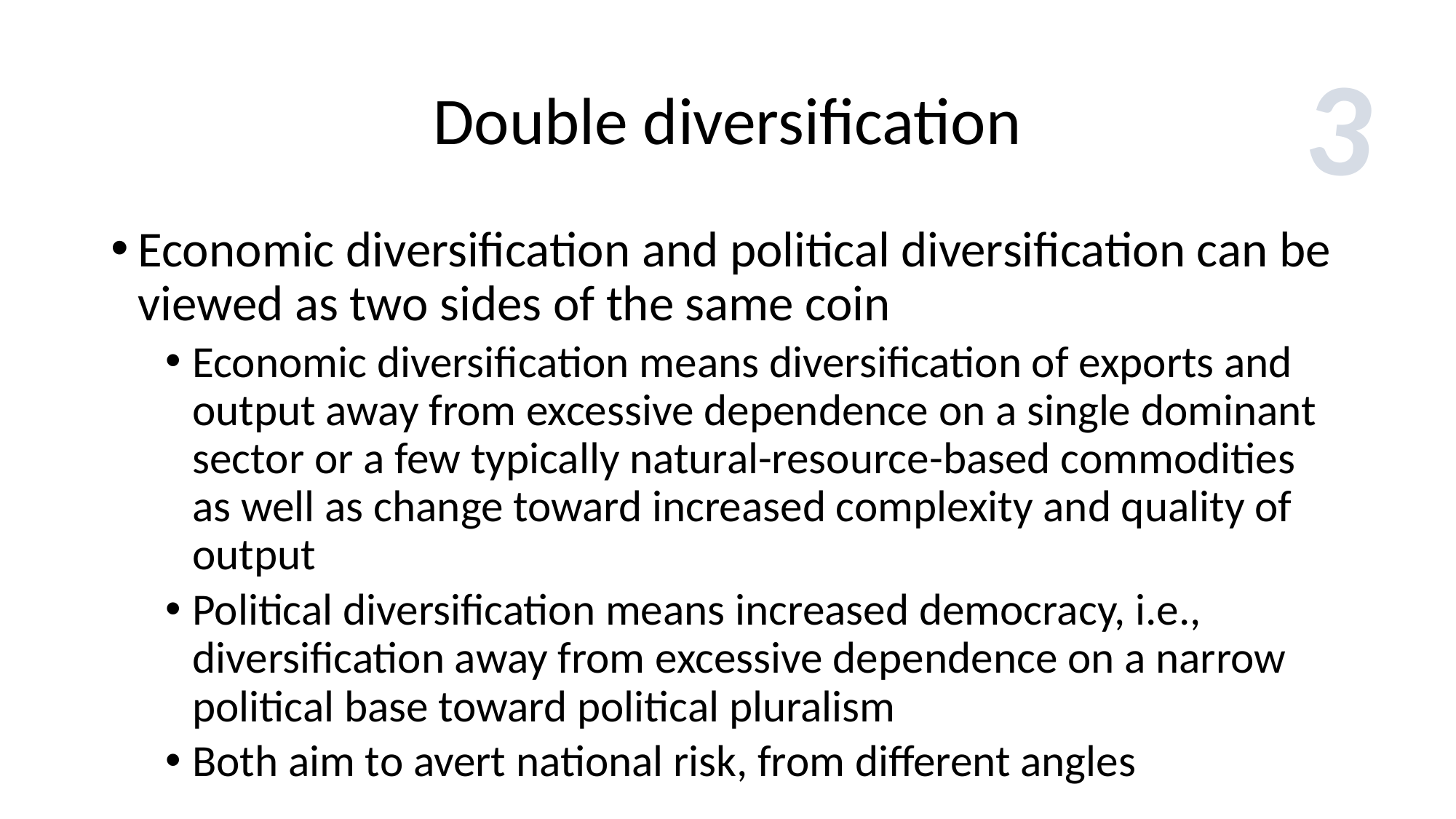

3
# Double diversification
Economic diversification and political diversification can be viewed as two sides of the same coin
Economic diversification means diversification of exports and output away from excessive dependence on a single dominant sector or a few typically natural-resource-based commodities as well as change toward increased complexity and quality of output
Political diversification means increased democracy, i.e., diversification away from excessive dependence on a narrow political base toward political pluralism
Both aim to avert national risk, from different angles